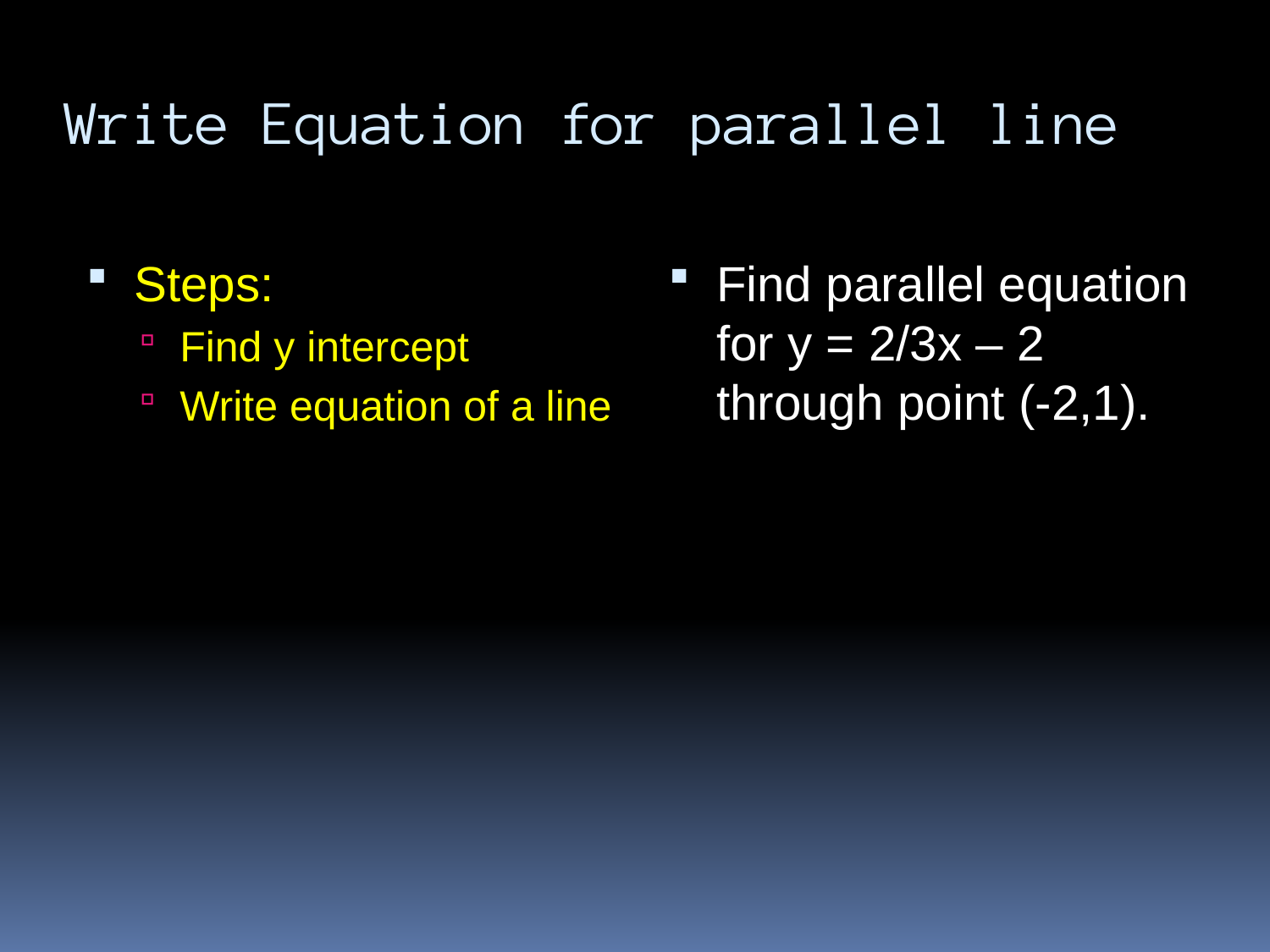

# Write Equation for parallel line
Steps:
Find y intercept
Write equation of a line
Find parallel equation for y = 2/3x – 2 through point (-2,1).